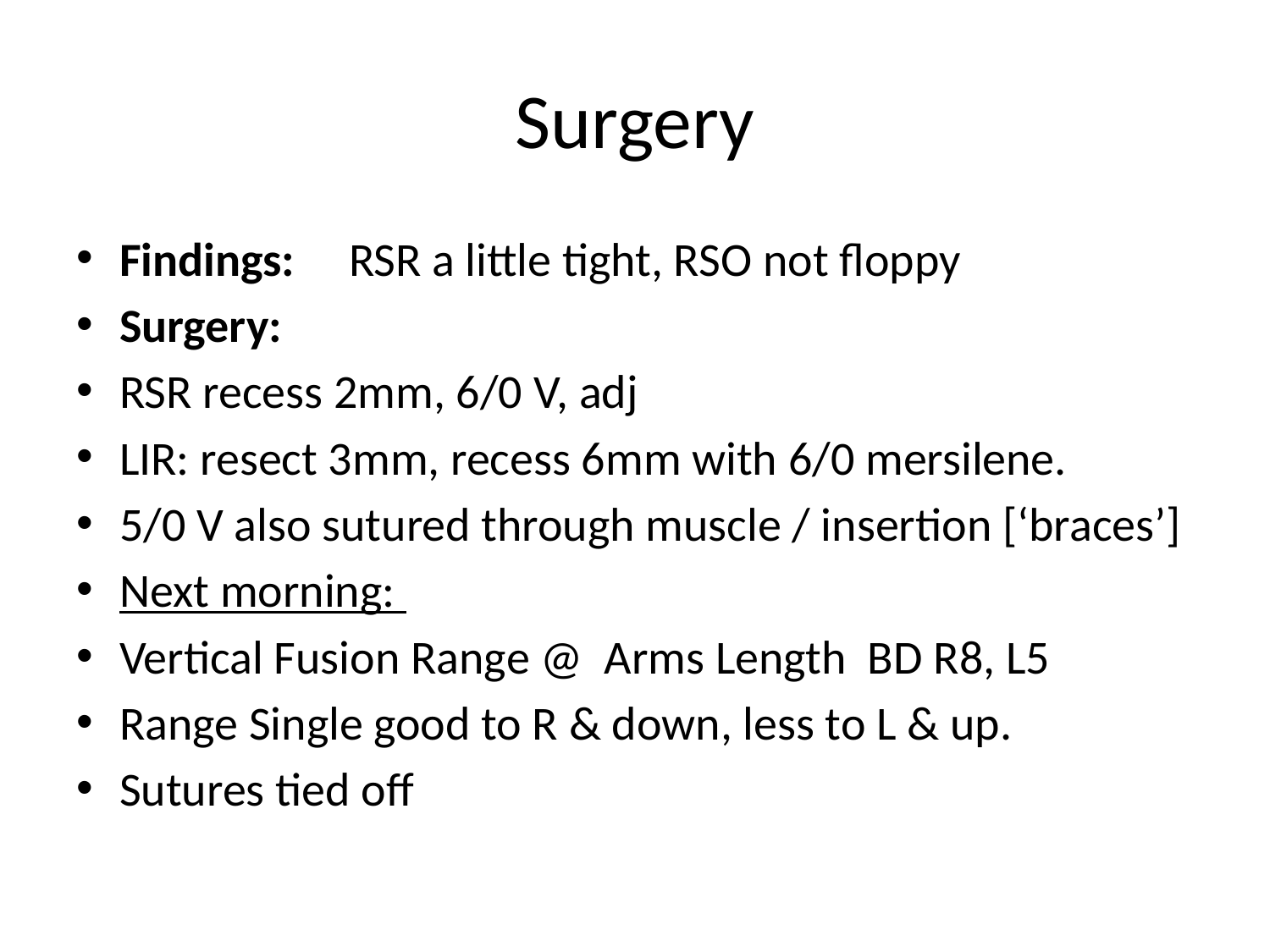

# Surgery
Findings:     RSR a little tight, RSO not floppy
Surgery:
RSR recess 2mm, 6/0 V, adj
LIR: resect 3mm, recess 6mm with 6/0 mersilene.
5/0 V also sutured through muscle / insertion [‘braces’]
Next morning:
Vertical Fusion Range @  Arms Length  BD R8, L5
Range Single good to R & down, less to L & up.
Sutures tied off